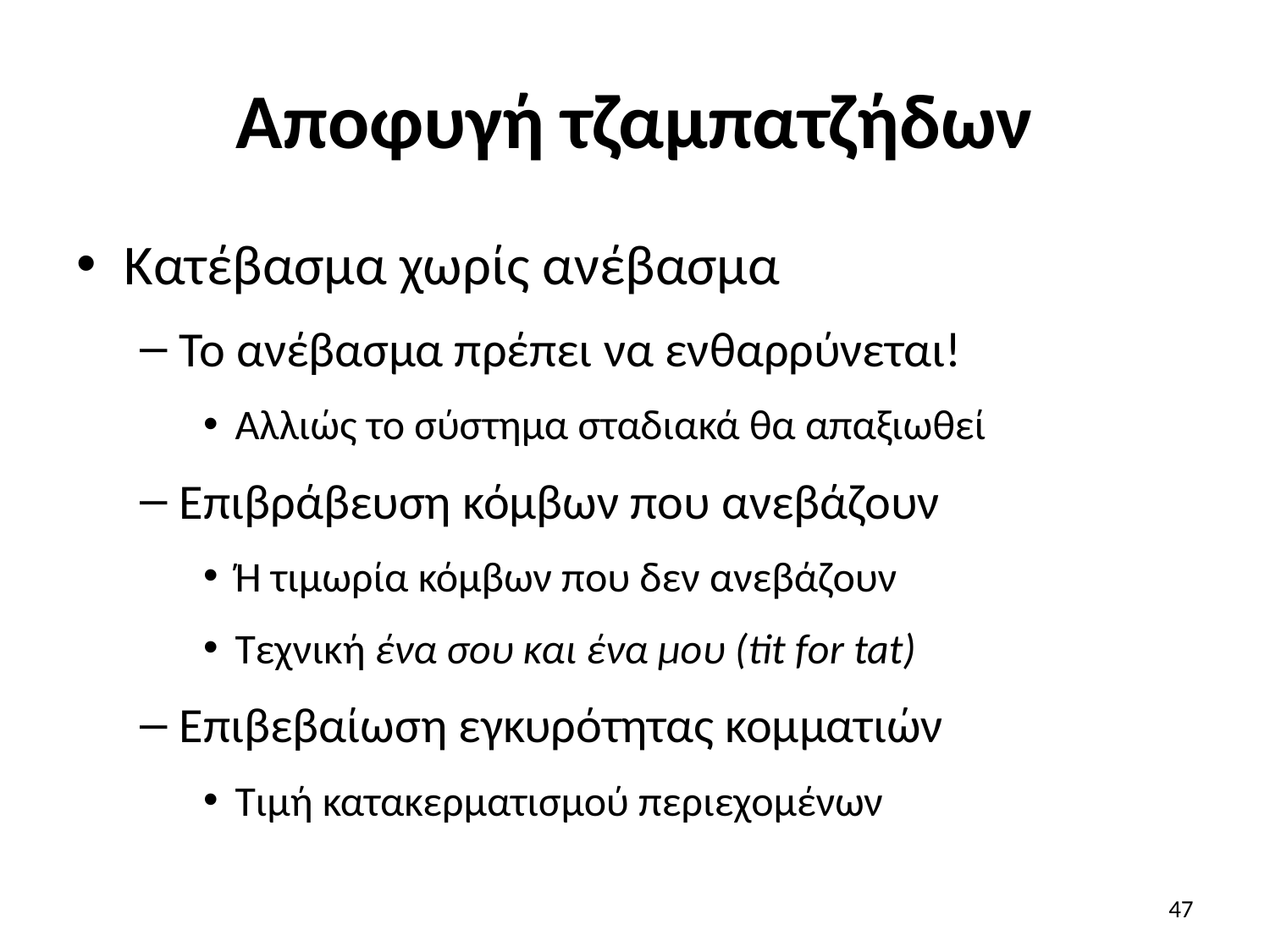

# Αποφυγή τζαμπατζήδων
Κατέβασμα χωρίς ανέβασμα
Το ανέβασμα πρέπει να ενθαρρύνεται!
Αλλιώς το σύστημα σταδιακά θα απαξιωθεί
Επιβράβευση κόμβων που ανεβάζουν
Ή τιμωρία κόμβων που δεν ανεβάζουν
Τεχνική ένα σου και ένα μου (tit for tat)
Επιβεβαίωση εγκυρότητας κομματιών
Τιμή κατακερματισμού περιεχομένων
47